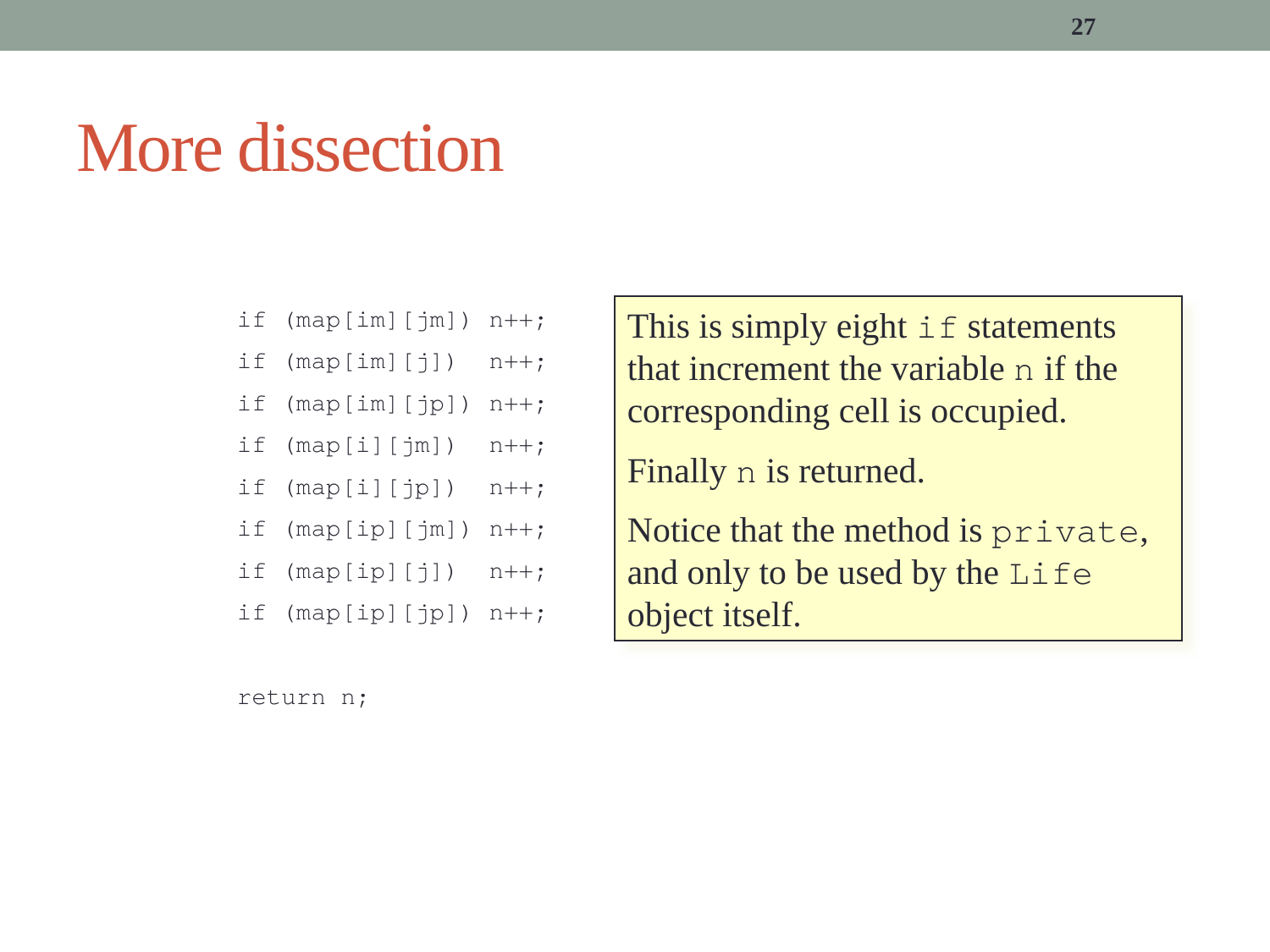

27
# More dissection

	if (map[im][jm]) n++;
	if (map[im][j])  n++;
	if (map[im][jp]) n++;
	if (map[i][jm])  n++;
	if (map[i][jp])  n++;
	if (map[ip][jm]) n++;
	if (map[ip][j])  n++;
	if (map[ip][jp]) n++;

	return n;

This is simply eight if statements that increment the variable n if the corresponding cell is occupied.
Finally n is returned.
Notice that the method is private, and only to be used by the Life object itself.